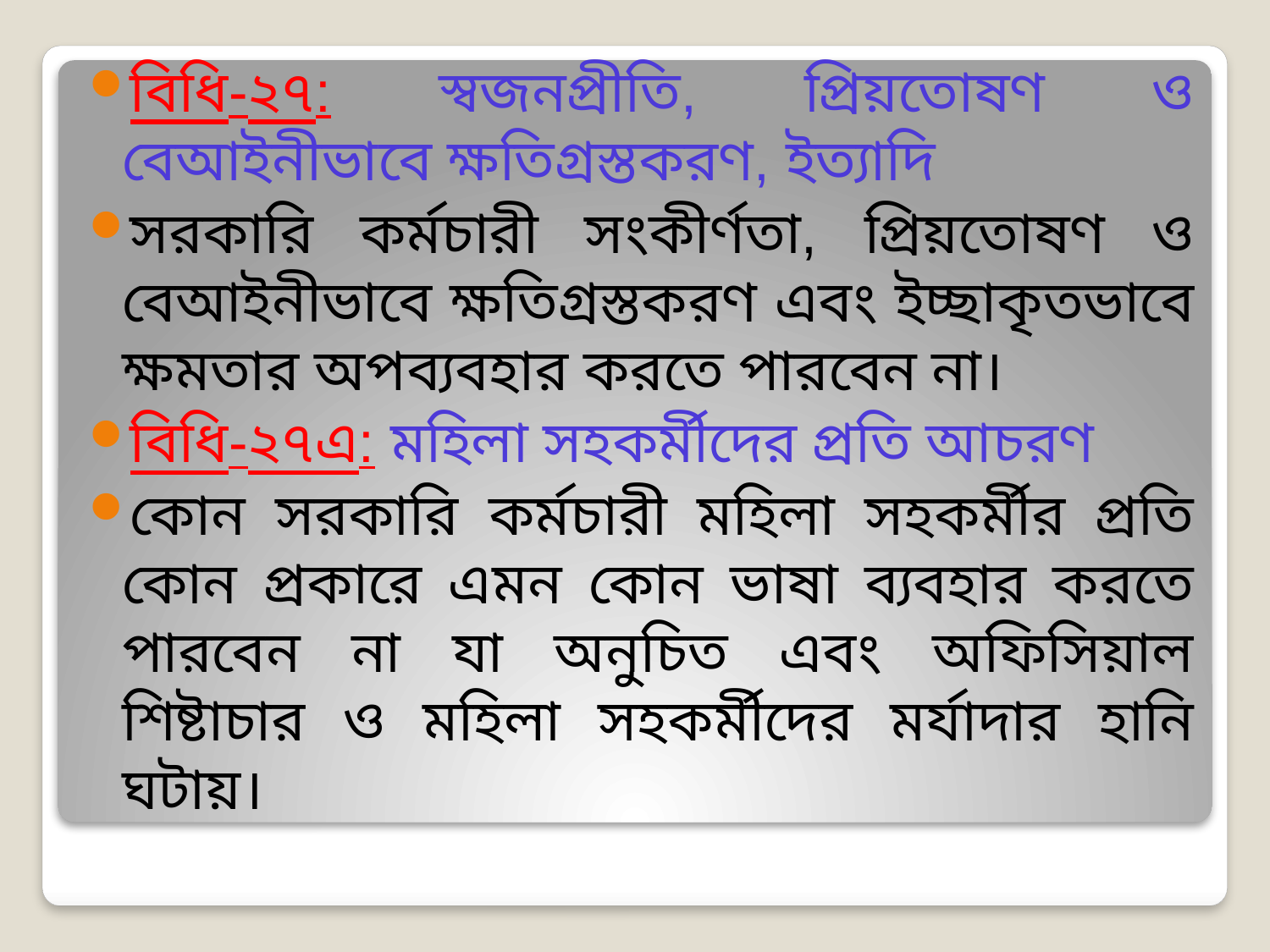

বিধি-২৭: স্বজনপ্রীতি, প্রিয়তোষণ ও বেআইনীভাবে ক্ষতিগ্রস্তকরণ, ইত্যাদি
সরকারি কর্মচারী সংকীর্ণতা, প্রিয়তোষণ ও বেআইনীভাবে ক্ষতিগ্রস্তকরণ এবং ইচ্ছাকৃতভাবে ক্ষমতার অপব্যবহার করতে পারবেন না।
বিধি-২৭এ: মহিলা সহকর্মীদের প্রতি আচরণ
কোন সরকারি কর্মচারী মহিলা সহকর্মীর প্রতি কোন প্রকারে এমন কোন ভাষা ব্যবহার করতে পারবেন না যা অনুচিত এবং অফিসিয়াল শিষ্টাচার ও মহিলা সহকর্মীদের মর্যাদার হানি ঘটায়।